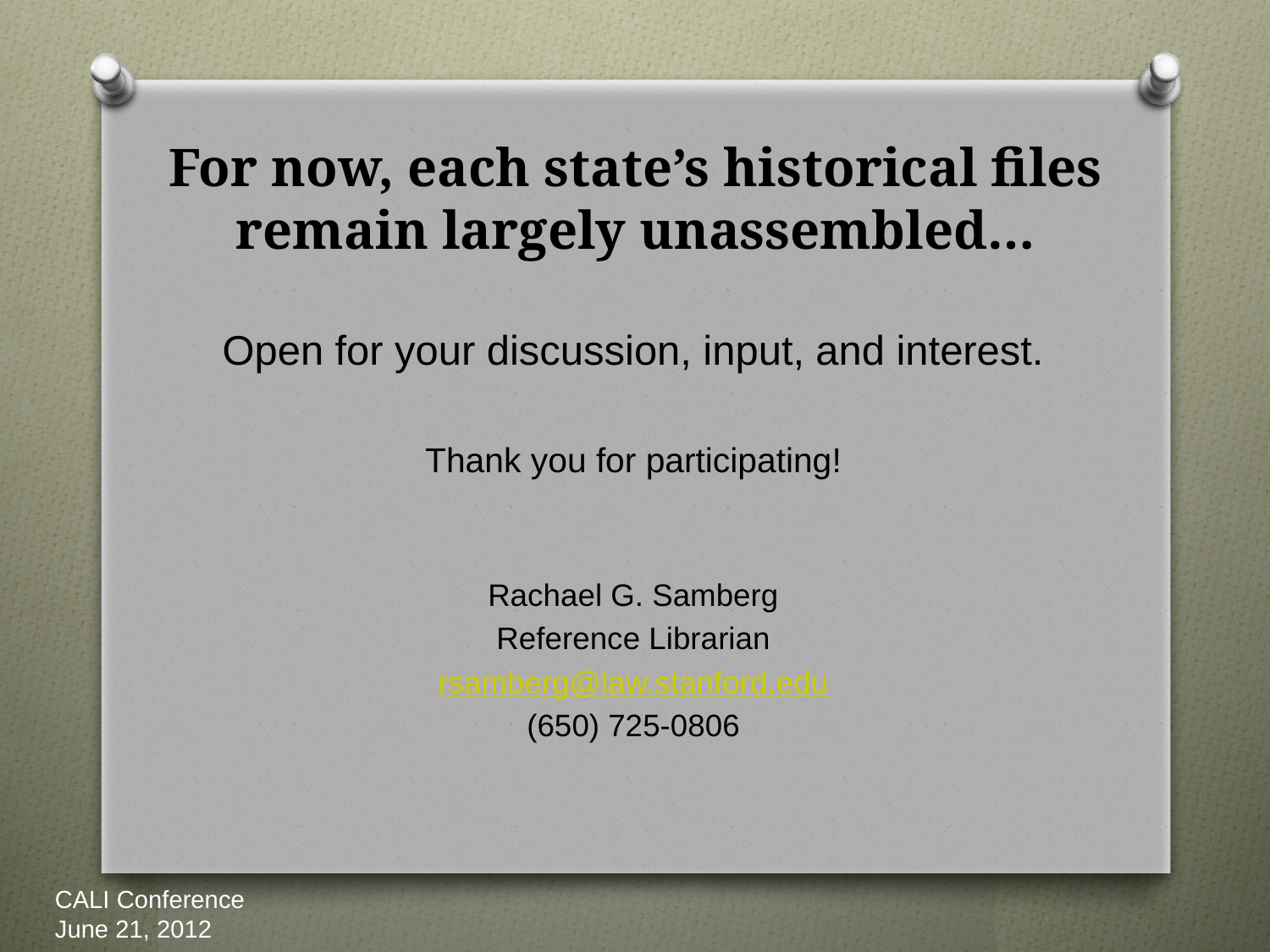

# For now, each state’s historical files remain largely unassembled…
Open for your discussion, input, and interest.

Thank you for participating!

Rachael G. Samberg
Reference Librarian
rsamberg@law.stanford.edu
(650) 725-0806
CALI Conference
June 21, 2012